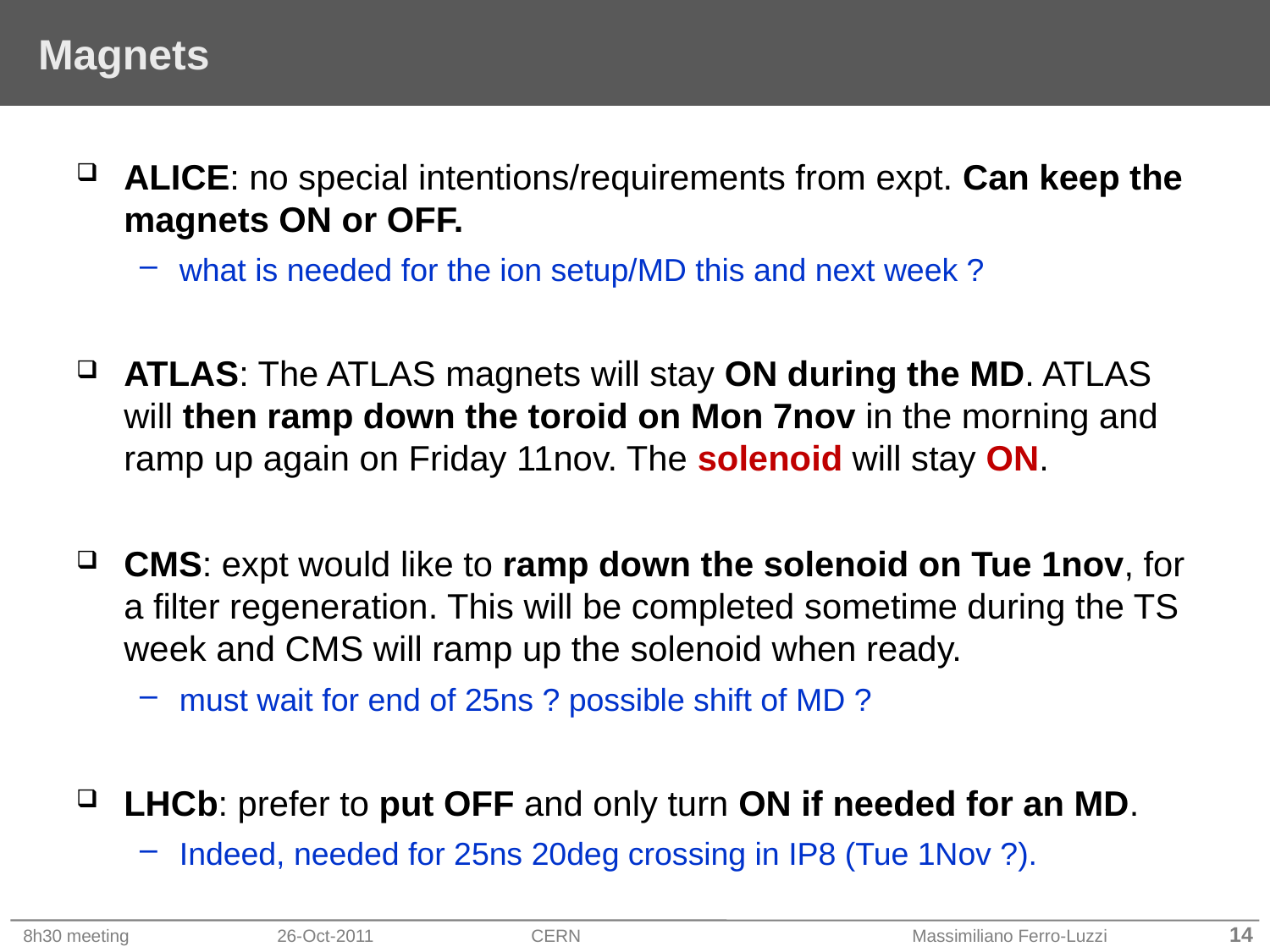

# Magnets
ALICE: no special intentions/requirements from expt. Can keep the magnets ON or OFF.
what is needed for the ion setup/MD this and next week ?

ATLAS: The ATLAS magnets will stay ON during the MD. ATLAS will then ramp down the toroid on Mon 7nov in the morning and ramp up again on Friday 11nov. The solenoid will stay ON.

CMS: expt would like to ramp down the solenoid on Tue 1nov, for a filter regeneration. This will be completed sometime during the TS week and CMS will ramp up the solenoid when ready.
must wait for end of 25ns ? possible shift of MD ?

LHCb: prefer to put OFF and only turn ON if needed for an MD.
Indeed, needed for 25ns 20deg crossing in IP8 (Tue 1Nov ?).